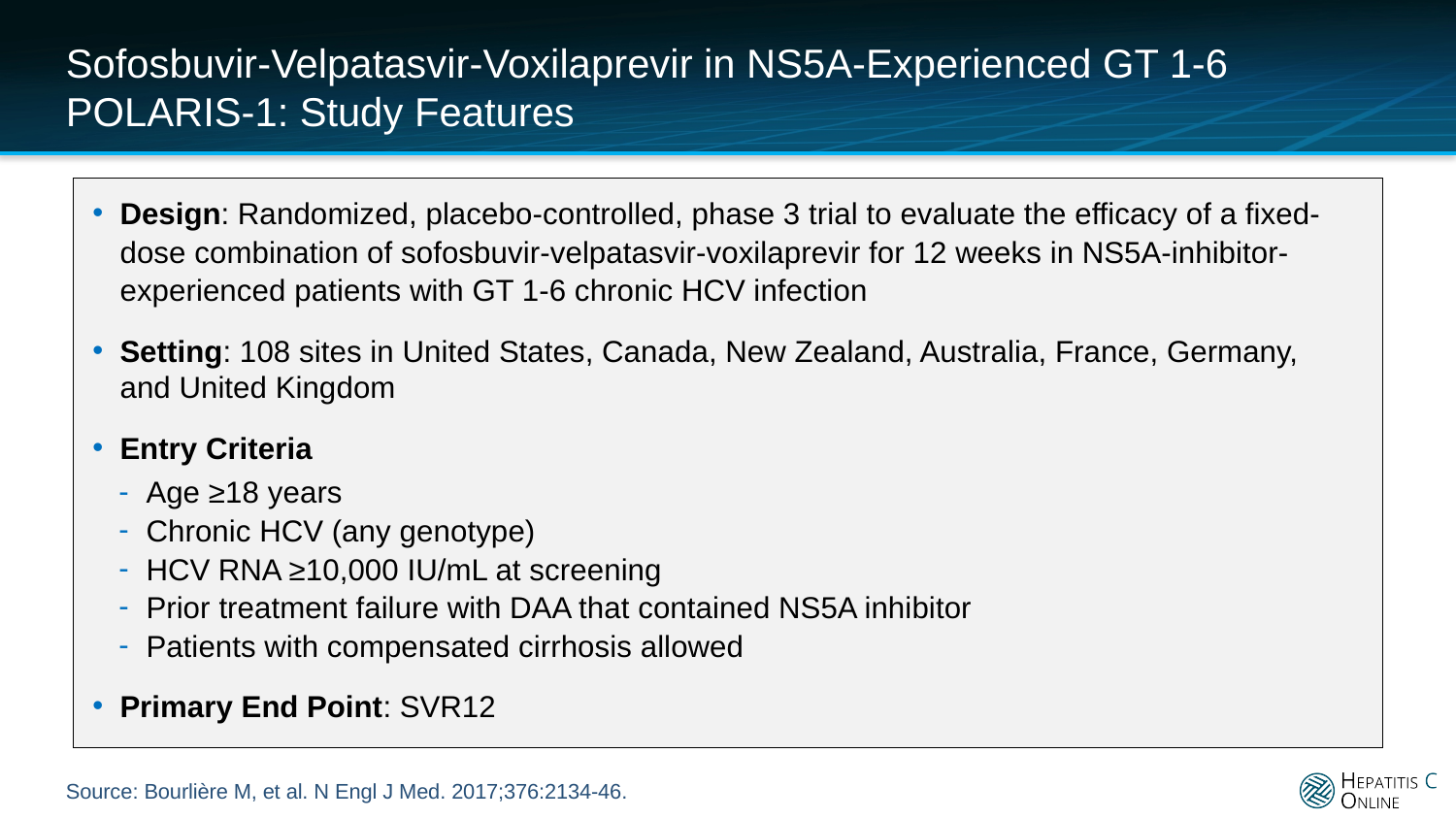

# Sofosbuvir-Velpatasvir-Voxilaprevir in NS5A-Experienced GT 1-6 POLARIS-1: Study Features
Design: Randomized, placebo-controlled, phase 3 trial to evaluate the efficacy of a fixed-dose combination of sofosbuvir-velpatasvir-voxilaprevir for 12 weeks in NS5A-inhibitor-experienced patients with GT 1-6 chronic HCV infection
Setting: 108 sites in United States, Canada, New Zealand, Australia, France, Germany, and United Kingdom
Entry Criteria
Age ≥18 years
Chronic HCV (any genotype)
HCV RNA ≥10,000 IU/mL at screening
Prior treatment failure with DAA that contained NS5A inhibitor
Patients with compensated cirrhosis allowed
Primary End Point: SVR12
Source: Bourlière M, et al. N Engl J Med. 2017;376:2134-46.